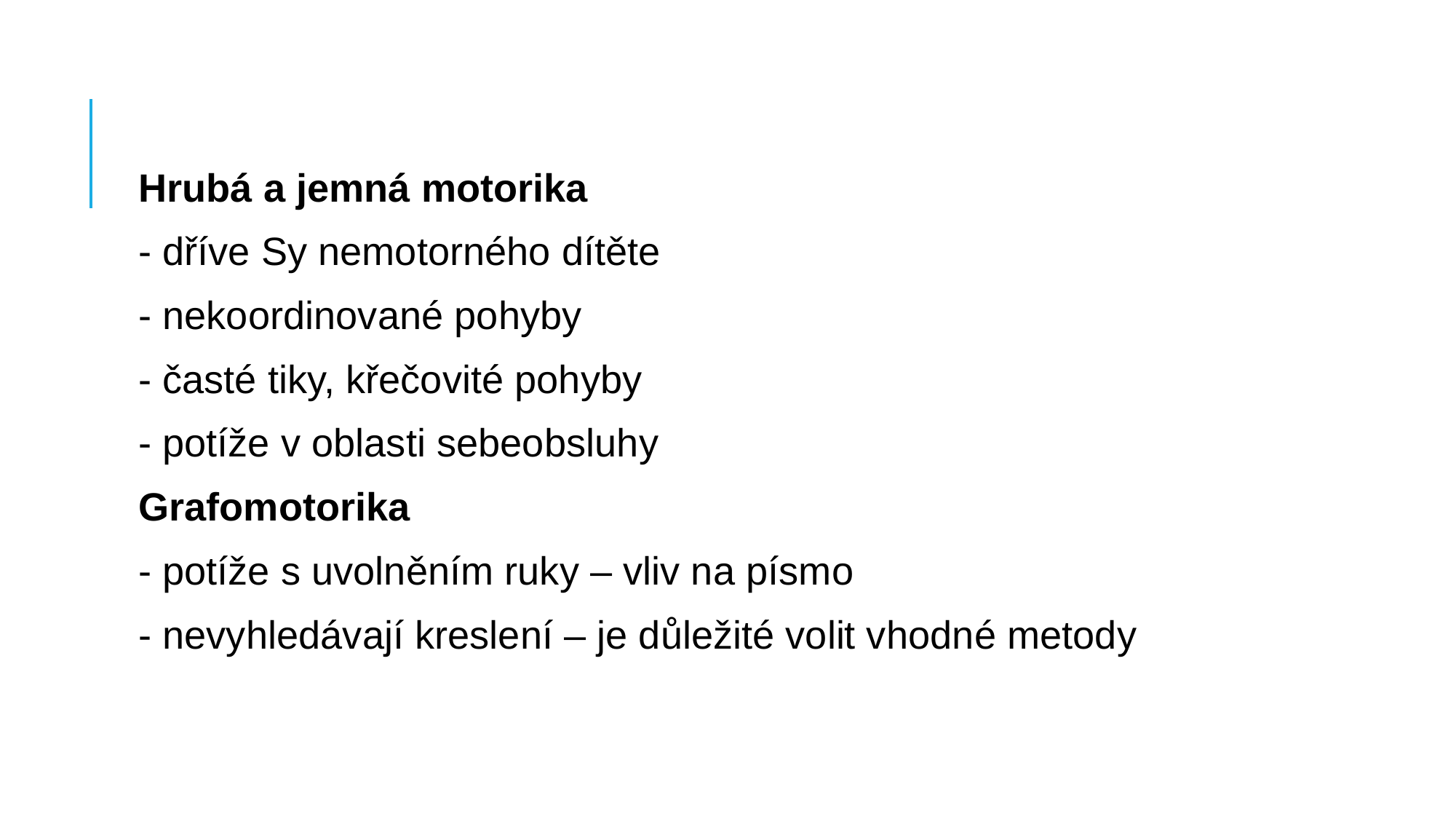

#
Hrubá a jemná motorika
- dříve Sy nemotorného dítěte
- nekoordinované pohyby
- časté tiky, křečovité pohyby
- potíže v oblasti sebeobsluhy
Grafomotorika
- potíže s uvolněním ruky – vliv na písmo
- nevyhledávají kreslení – je důležité volit vhodné metody